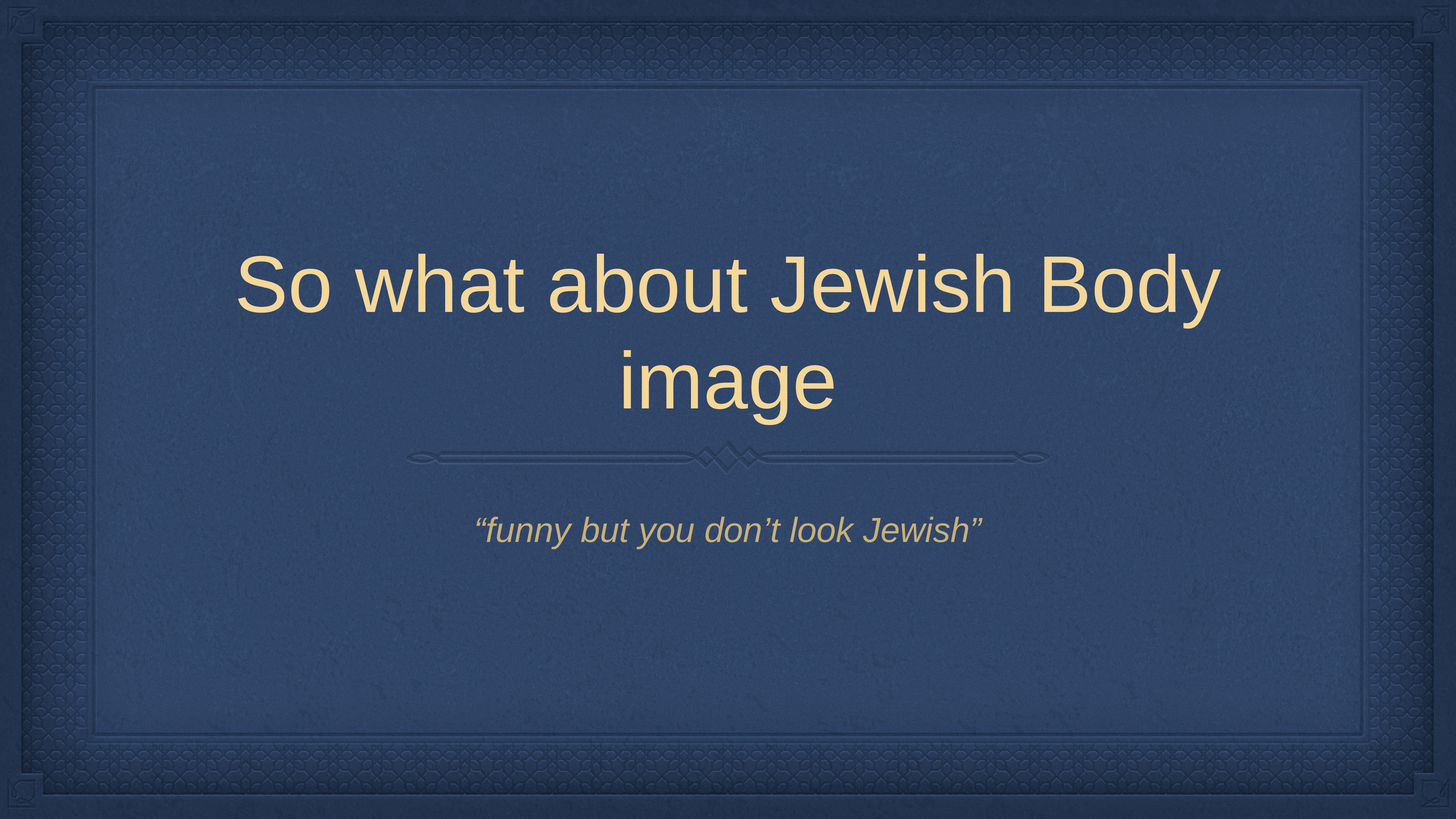

# So what about Jewish Body image
“funny but you don’t look Jewish”